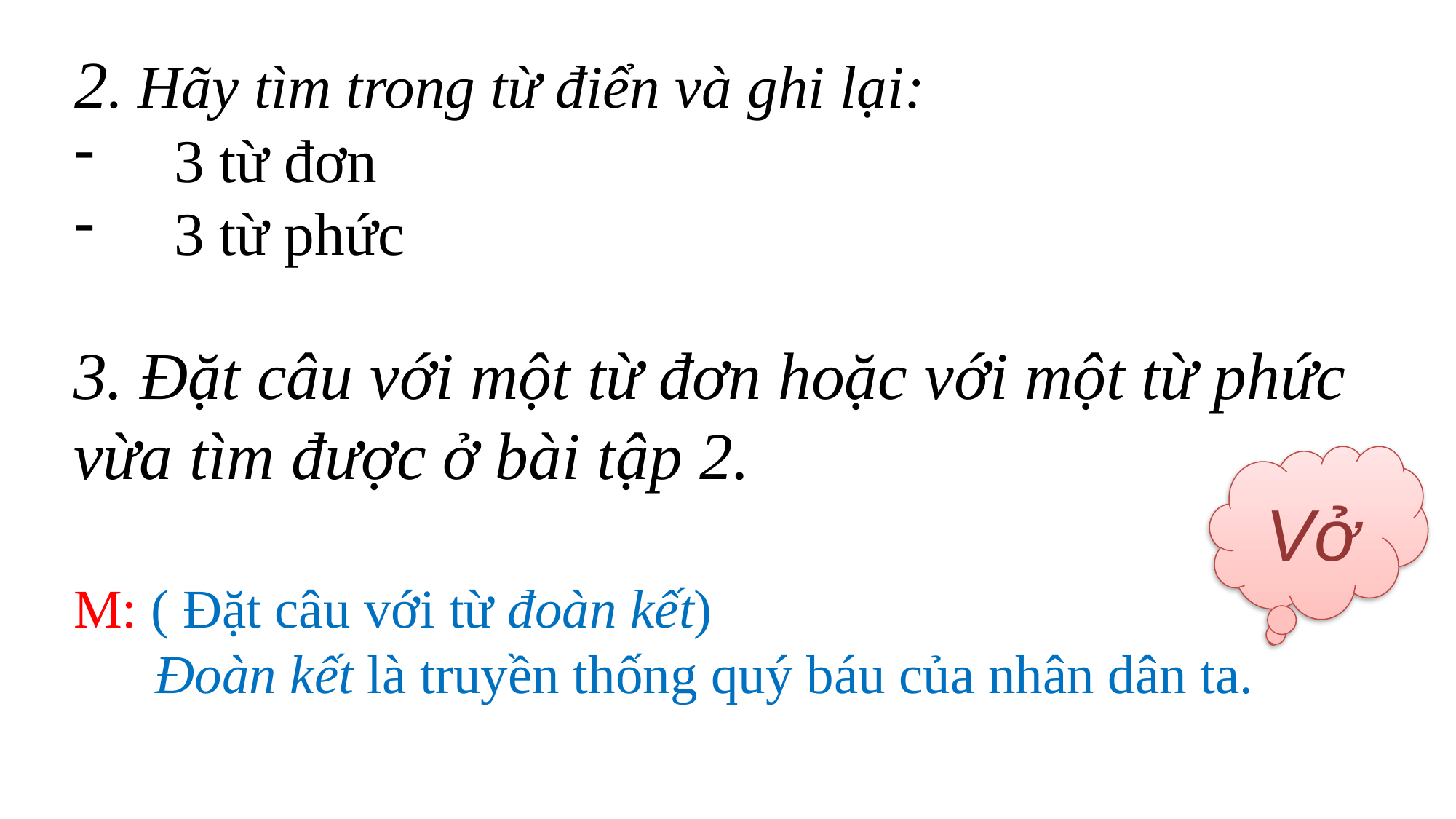

2. Hãy tìm trong từ điển và ghi lại:
   3 từ đơn
   3 từ phức
3. Đặt câu với một từ đơn hoặc với một từ phức vừa tìm được ở bài tập 2.

M: ( Đặt câu với từ đoàn kết)
      Đoàn kết là truyền thống quý báu của nhân dân ta.

Vở